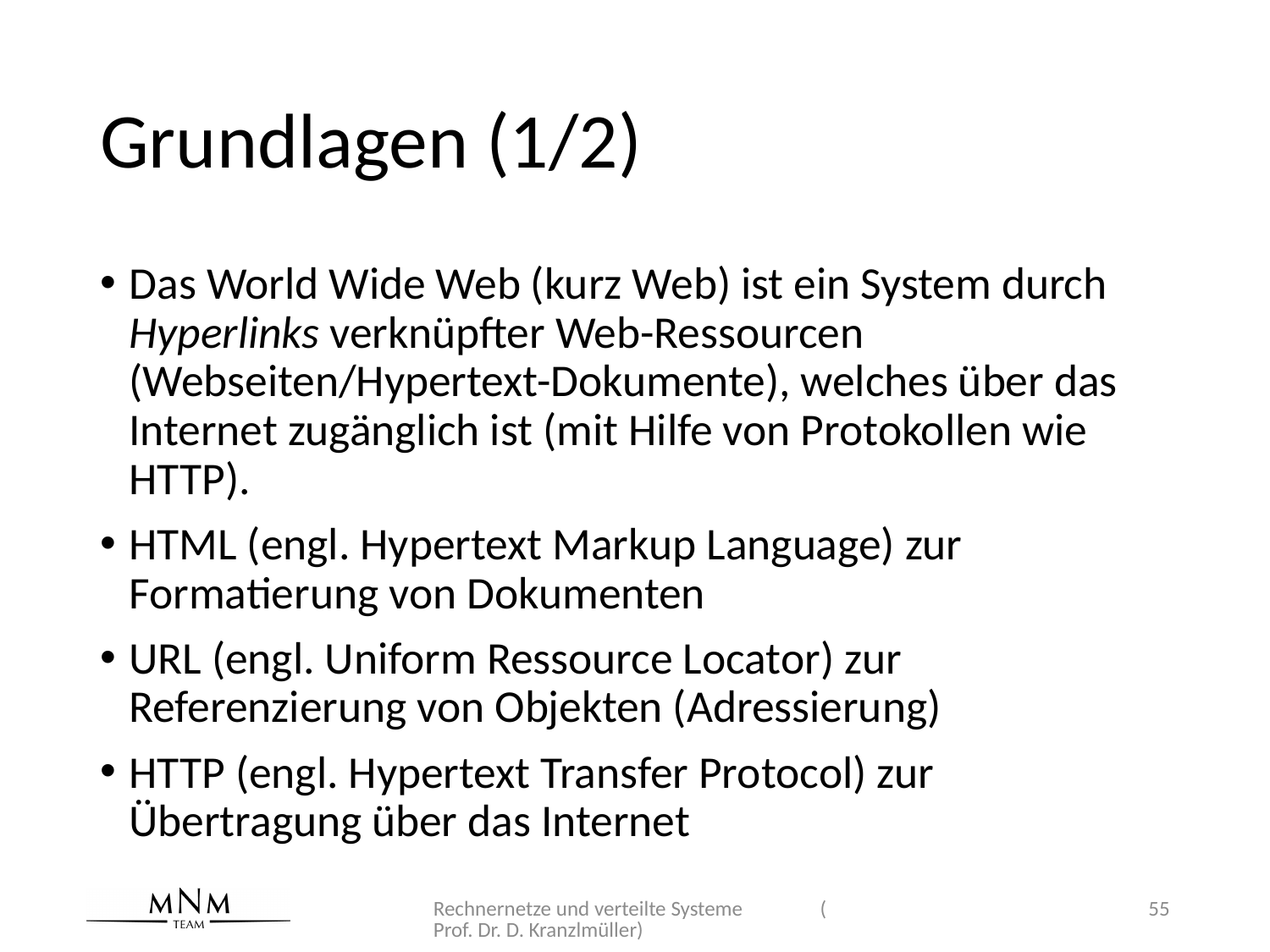

# Grundlagen (1/2)
Das World Wide Web (kurz Web) ist ein System durch Hyperlinks verknüpfter Web-Ressourcen (Webseiten/Hypertext-Dokumente), welches über das Internet zugänglich ist (mit Hilfe von Protokollen wie HTTP).
HTML (engl. Hypertext Markup Language) zur Formatierung von Dokumenten
URL (engl. Uniform Ressource Locator) zur Referenzierung von Objekten (Adressierung)
HTTP (engl. Hypertext Transfer Protocol) zur Übertragung über das Internet
Rechnernetze und verteilte Systeme                (Prof. Dr. D. Kranzlmüller)
55